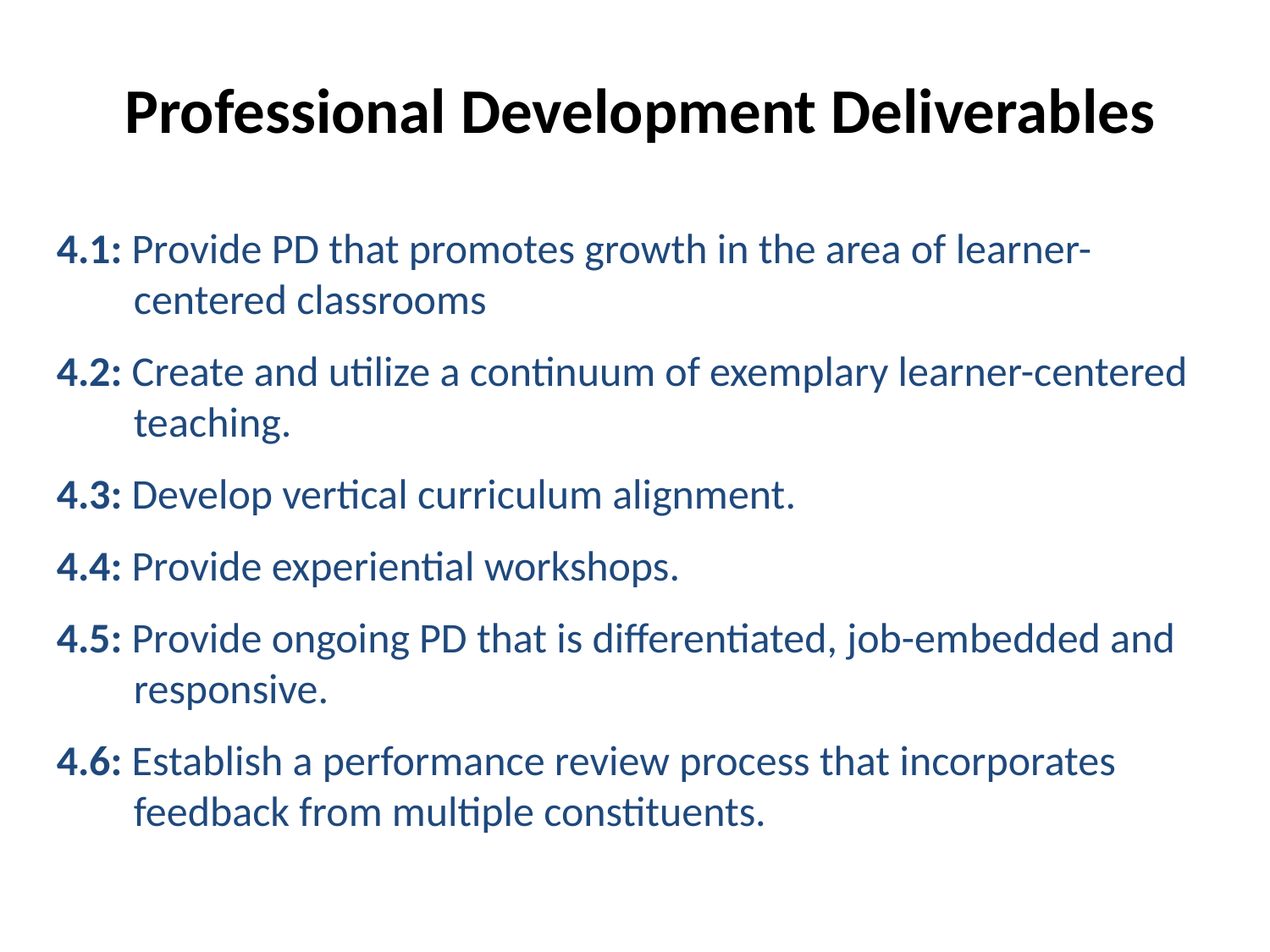

# Professional Development Deliverables
4.1: Provide PD that promotes growth in the area of learner-centered classrooms
4.2: Create and utilize a continuum of exemplary learner-centered teaching.
4.3: Develop vertical curriculum alignment.
4.4: Provide experiential workshops.
4.5: Provide ongoing PD that is differentiated, job-embedded and responsive.
4.6: Establish a performance review process that incorporates feedback from multiple constituents.